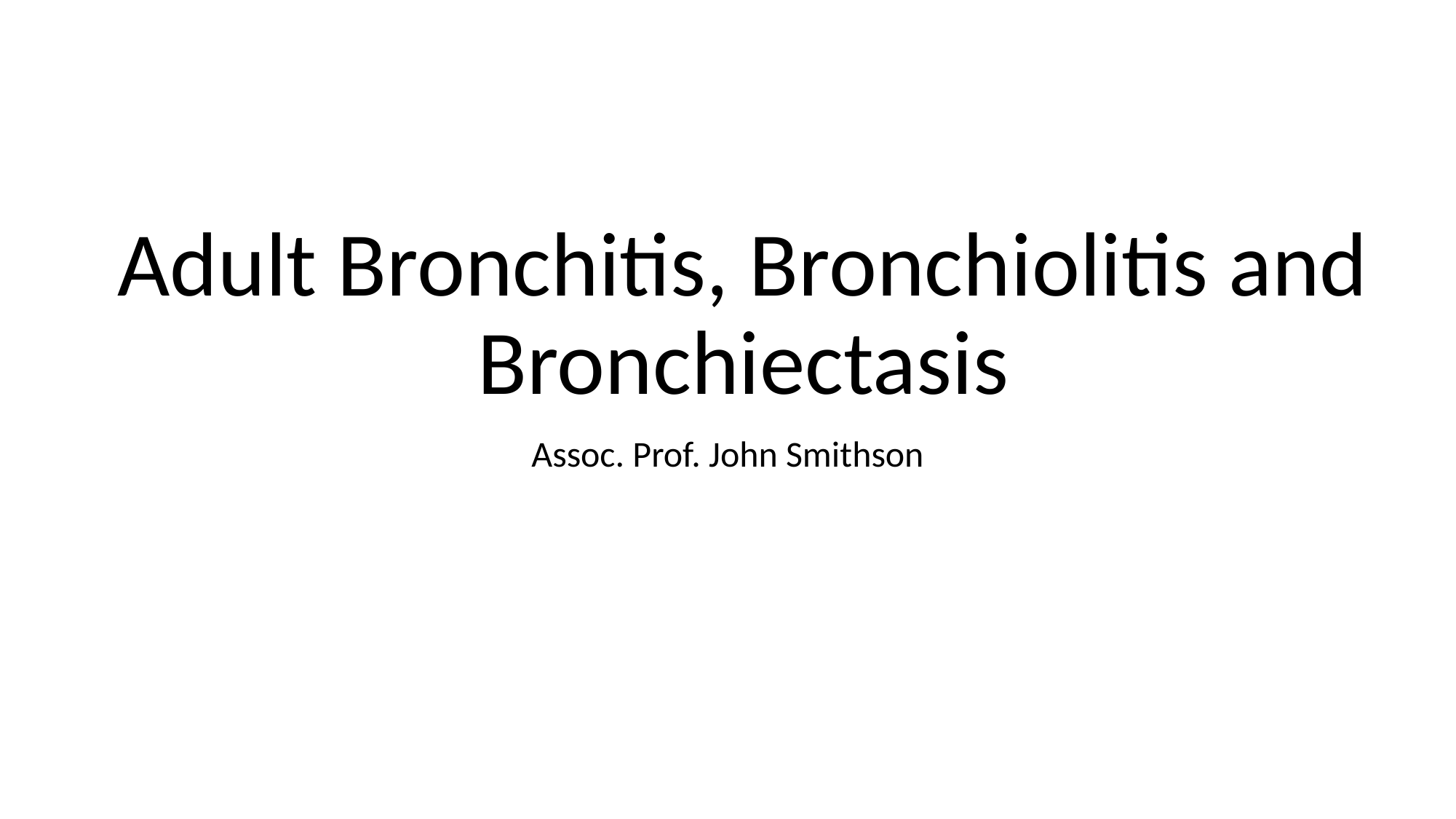

# Adult Bronchitis, Bronchiolitis and Bronchiectasis
Assoc. Prof. John Smithson